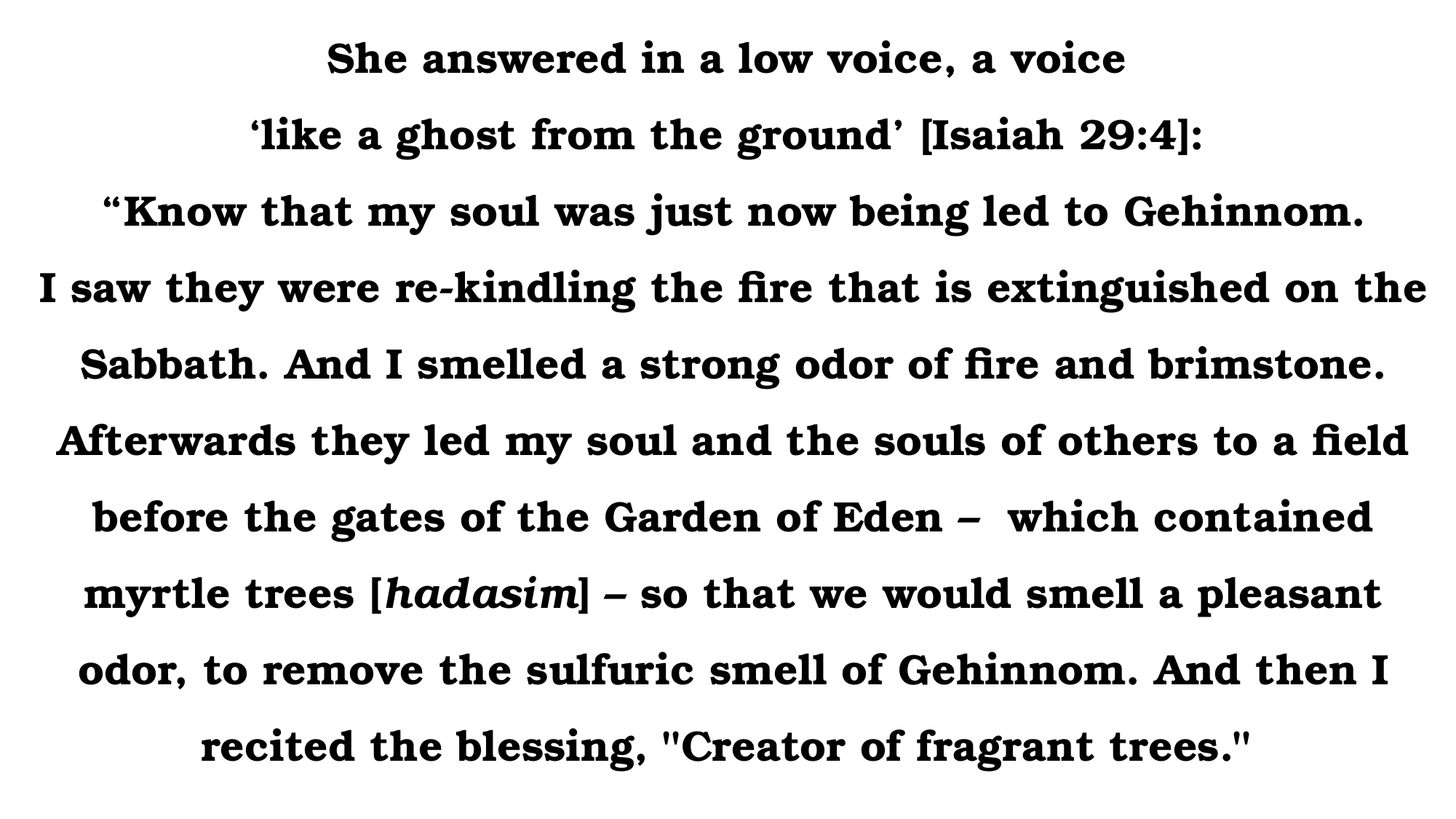

She answered in a low voice, a voice
‘like a ghost from the ground’ [Isaiah 29:4]:
“Know that my soul was just now being led to Gehinnom.
I saw they were re-kindling the fire that is extinguished on the Sabbath. And I smelled a strong odor of fire and brimstone. Afterwards they led my soul and the souls of others to a field before the gates of the Garden of Eden –  which contained myrtle trees [hadasim] – so that we would smell a pleasant odor, to remove the sulfuric smell of Gehinnom. And then I recited the blessing, "Creator of fragrant trees."